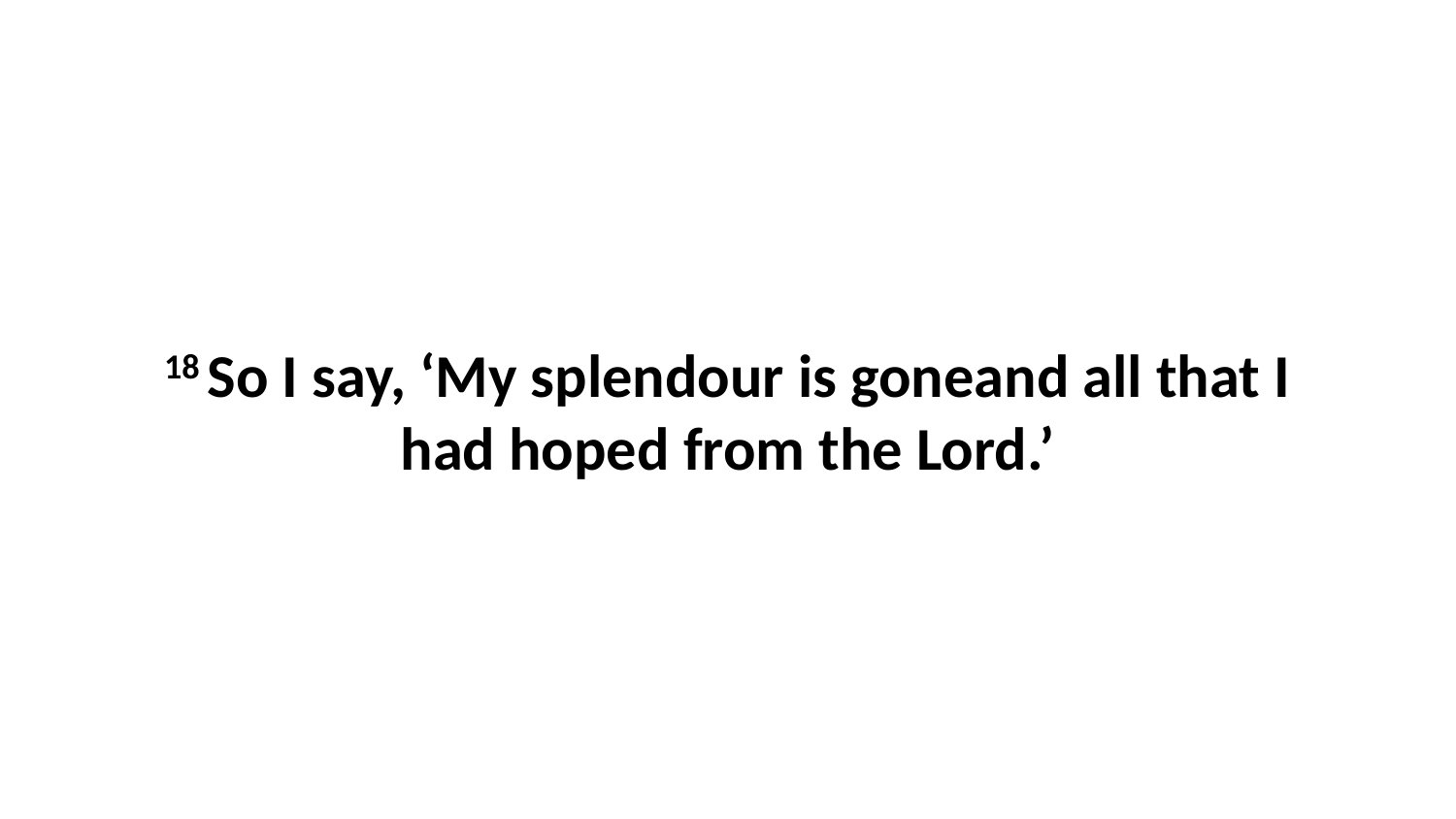

18 So I say, ‘My splendour is goneand all that I had hoped from the Lord.’